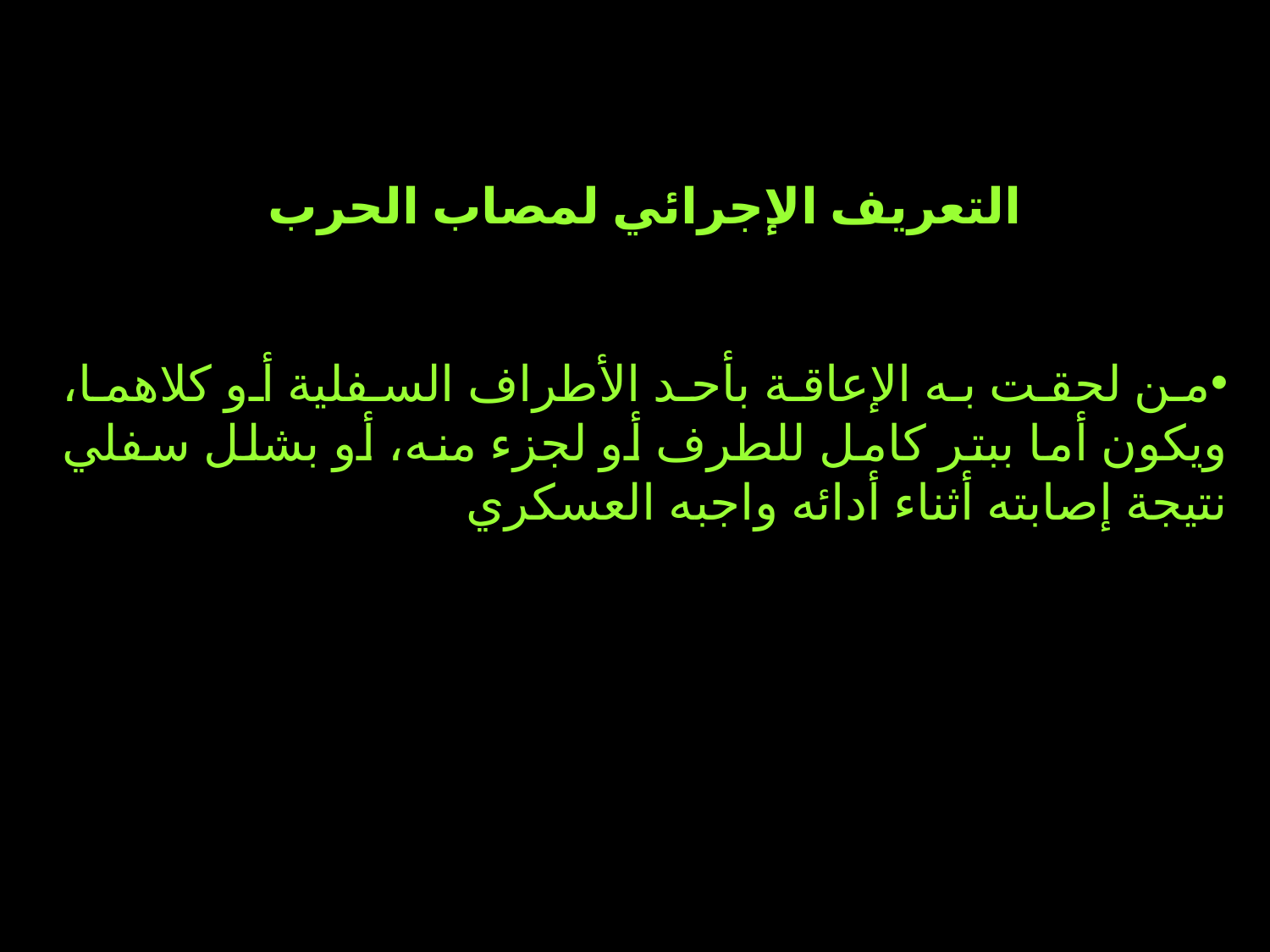

التعريف الإجرائي لمصاب الحرب

من لحقت به الإعاقة بأحد الأطراف السفلية أو كلاهما، ويكون أما ببتر كامل للطرف أو لجزء منه، أو بشلل سفلي نتيجة إصابته أثناء أدائه واجبه العسكري